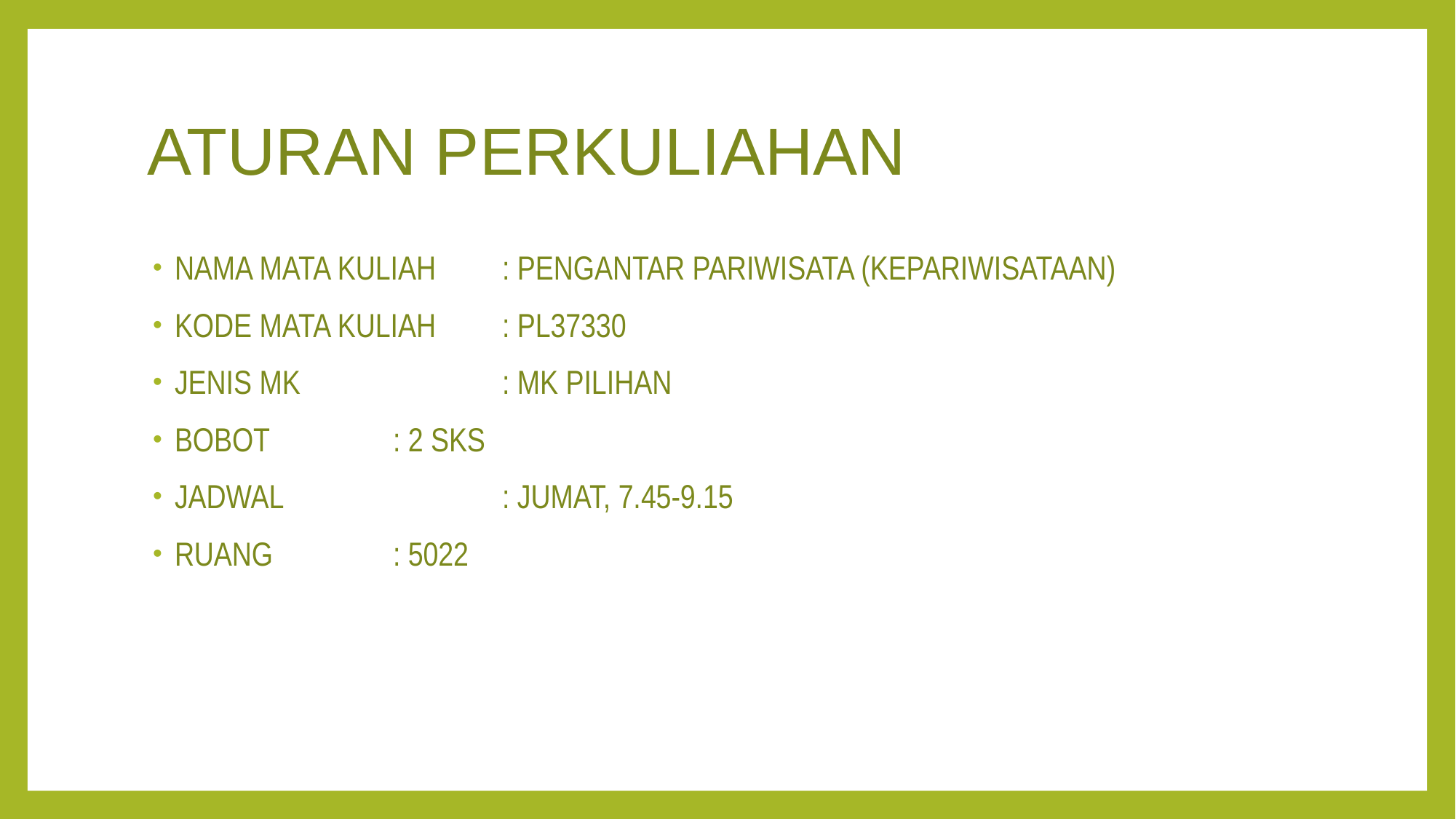

# ATURAN PERKULIAHAN
NAMA MATA KULIAH	: PENGANTAR PARIWISATA (KEPARIWISATAAN)
KODE MATA KULIAH	: PL37330
JENIS MK		: MK PILIHAN
BOBOT		: 2 SKS
JADWAL		: JUMAT, 7.45-9.15
RUANG		: 5022